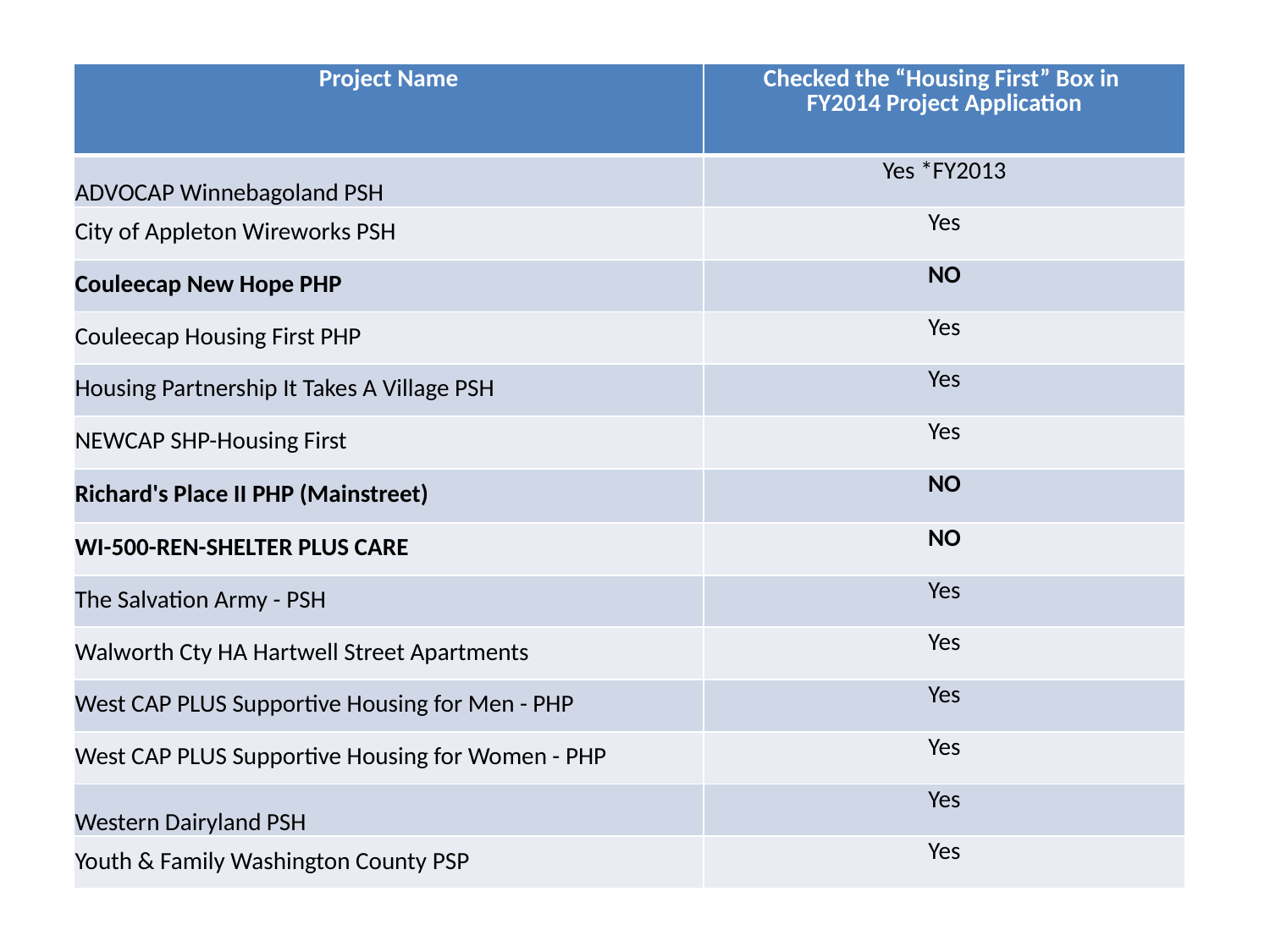

| Project Name | Checked the “Housing First” Box in FY2014 Project Application |
| --- | --- |
| ADVOCAP Winnebagoland PSH | Yes \*FY2013 |
| City of Appleton Wireworks PSH | Yes |
| Couleecap New Hope PHP | NO |
| Couleecap Housing First PHP | Yes |
| Housing Partnership It Takes A Village PSH | Yes |
| NEWCAP SHP-Housing First | Yes |
| Richard's Place II PHP (Mainstreet) | NO |
| WI-500-REN-SHELTER PLUS CARE | NO |
| The Salvation Army - PSH | Yes |
| Walworth Cty HA Hartwell Street Apartments | Yes |
| West CAP PLUS Supportive Housing for Men - PHP | Yes |
| West CAP PLUS Supportive Housing for Women - PHP | Yes |
| Western Dairyland PSH | Yes |
| Youth & Family Washington County PSP | Yes |